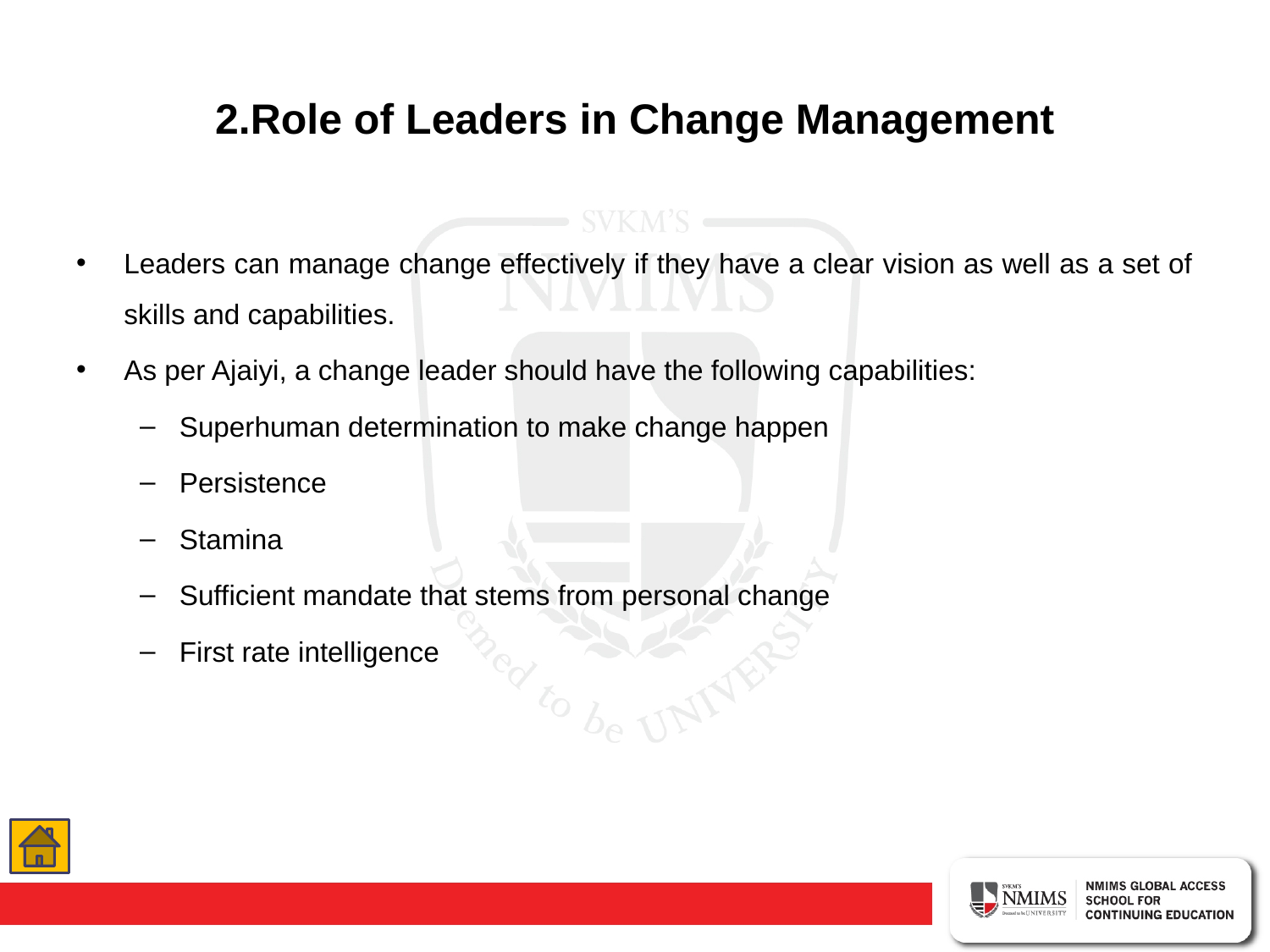

# 2.Role of Leaders in Change Management
Leaders can manage change effectively if they have a clear vision as well as a set of skills and capabilities.
As per Ajaiyi, a change leader should have the following capabilities:
Superhuman determination to make change happen
Persistence
Stamina
Sufficient mandate that stems from personal change
First rate intelligence